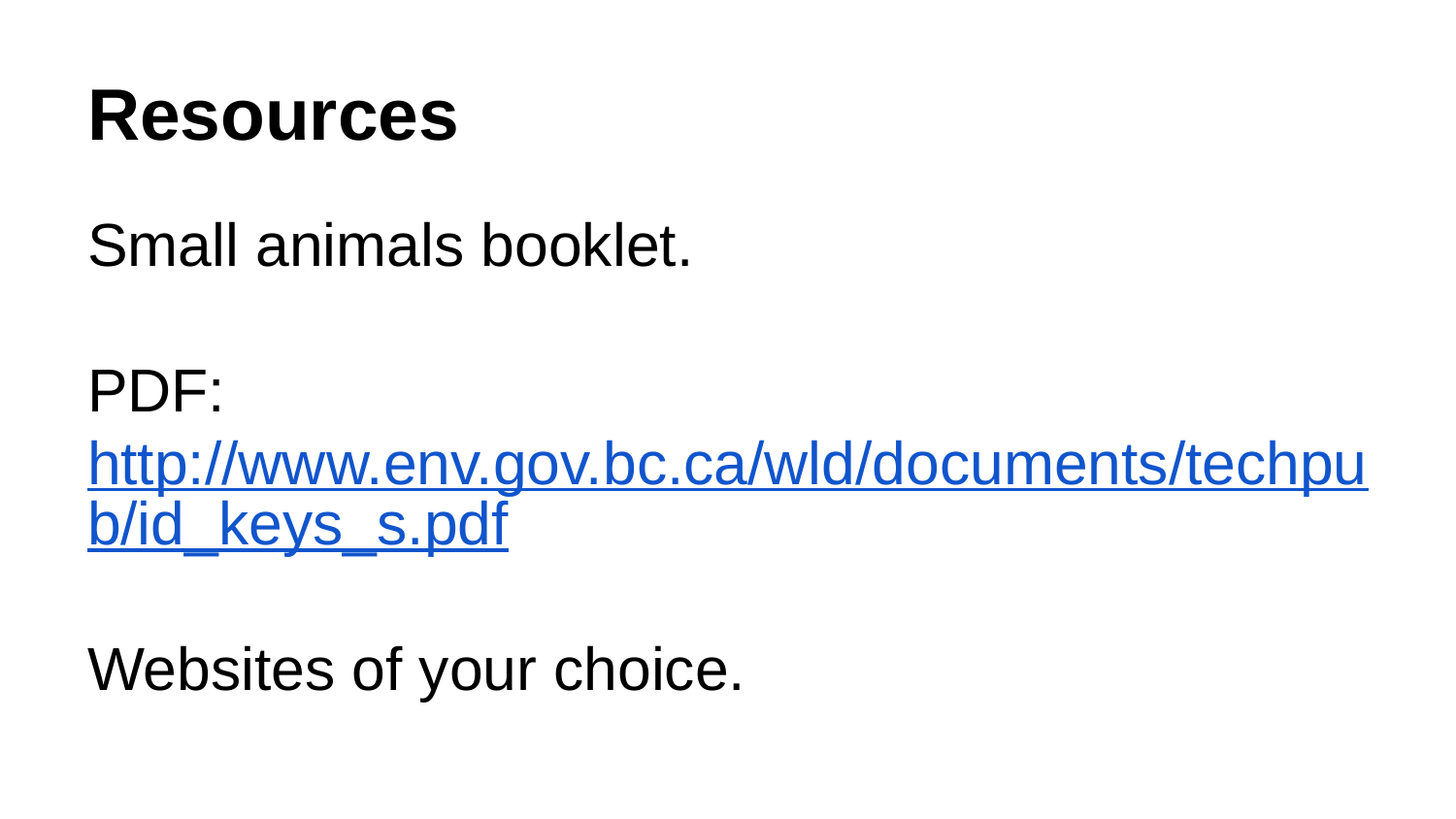

# Resources
Small animals booklet.

PDF:http://www.env.gov.bc.ca/wld/documents/techpub/id_keys_s.pdf

Websites of your choice.